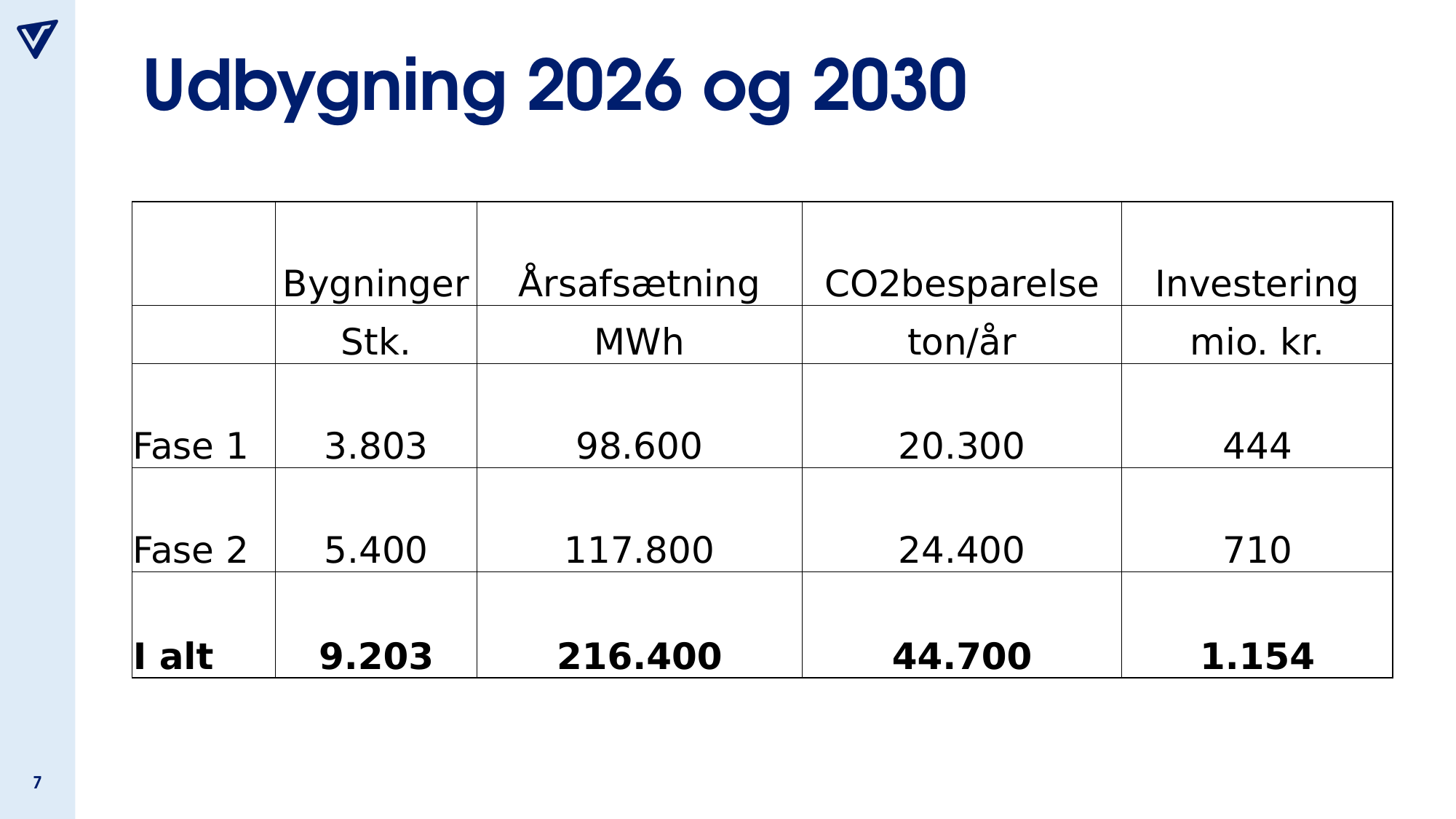

# Udbygning 2026 og 2030
|  | Bygninger | Årsafsætning | CO2besparelse | Investering |
| --- | --- | --- | --- | --- |
|  | Stk. | MWh | ton/år | mio. kr. |
| Fase 1 | 3.803 | 98.600 | 20.300 | 444 |
| Fase 2 | 5.400 | 117.800 | 24.400 | 710 |
| I alt | 9.203 | 216.400 | 44.700 | 1.154 |

7